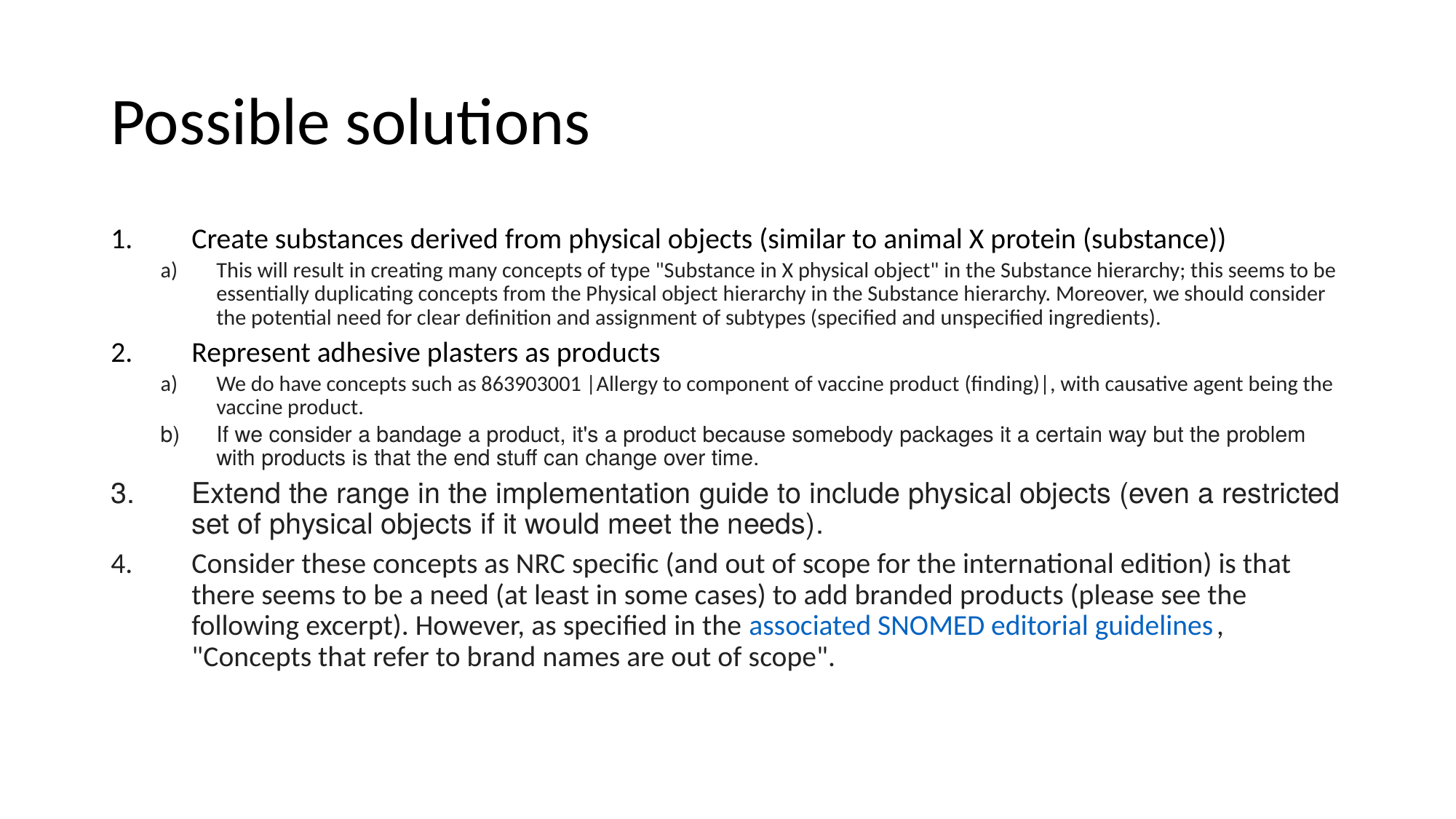

# Possible solutions
Create substances derived from physical objects (similar to animal X protein (substance))
This will result in creating many concepts of type "Substance in X physical object" in the Substance hierarchy; this seems to be essentially duplicating concepts from the Physical object hierarchy in the Substance hierarchy. Moreover, we should consider the potential need for clear definition and assignment of subtypes (specified and unspecified ingredients).
Represent adhesive plasters as products
We do have concepts such as 863903001 |Allergy to component of vaccine product (finding)|, with causative agent being the vaccine product.
If we consider a bandage a product, it's a product because somebody packages it a certain way but the problem with products is that the end stuff can change over time.
Extend the range in the implementation guide to include physical objects (even a restricted set of physical objects if it would meet the needs).
Consider these concepts as NRC specific (and out of scope for the international edition) is that there seems to be a need (at least in some cases) to add branded products (please see the following excerpt). However, as specified in the associated SNOMED editorial guidelines, "Concepts that refer to brand names are out of scope".